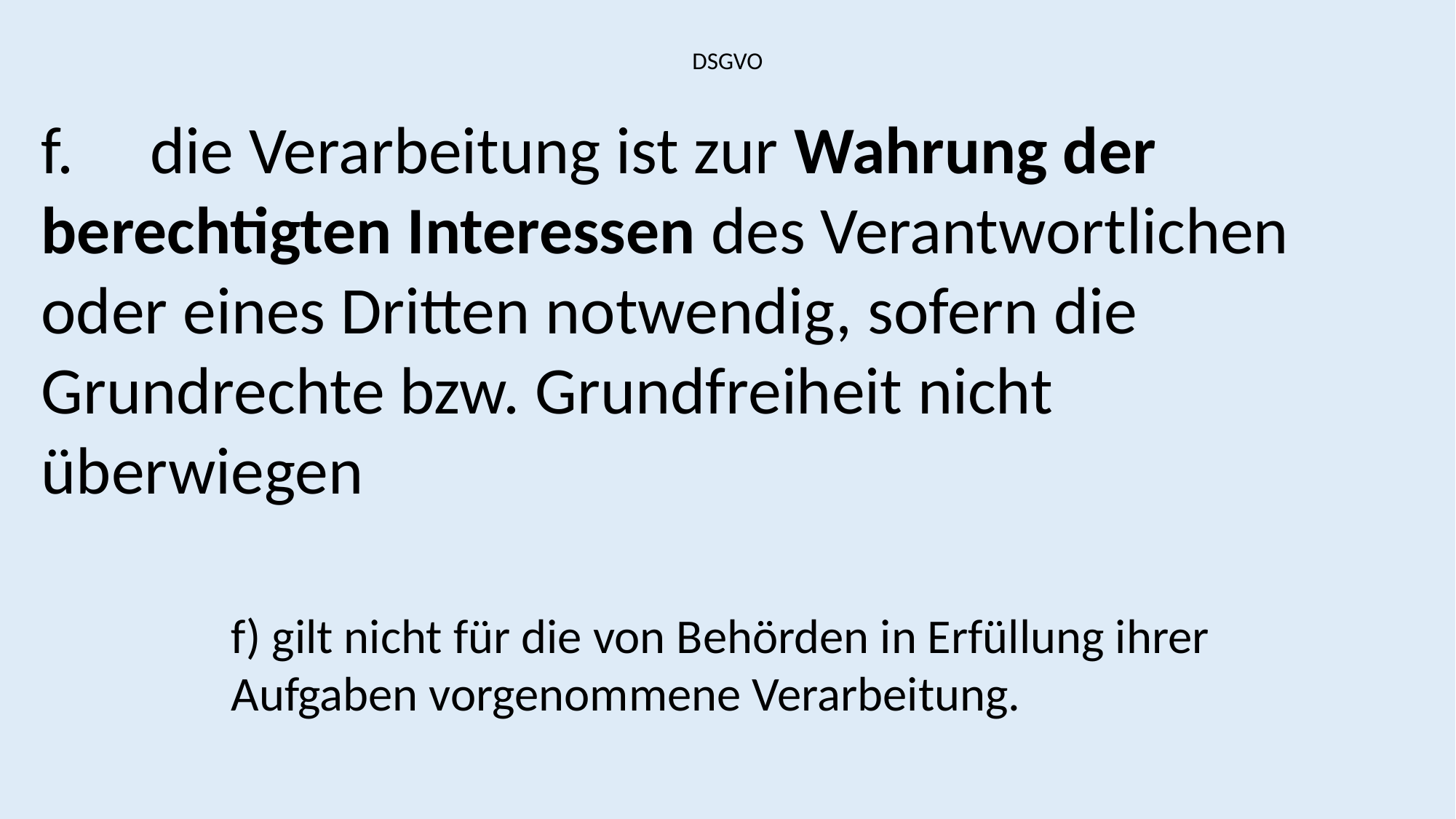

DSGVO
f.	die Verarbeitung ist zur Wahrung der 	berechtigten Interessen des Verantwortlichen 	oder eines Dritten notwendig, sofern die 	Grundrechte bzw. Grundfreiheit nicht 	überwiegen
f) gilt nicht für die von Behörden in Erfüllung ihrer Aufgaben vorgenommene Verarbeitung.